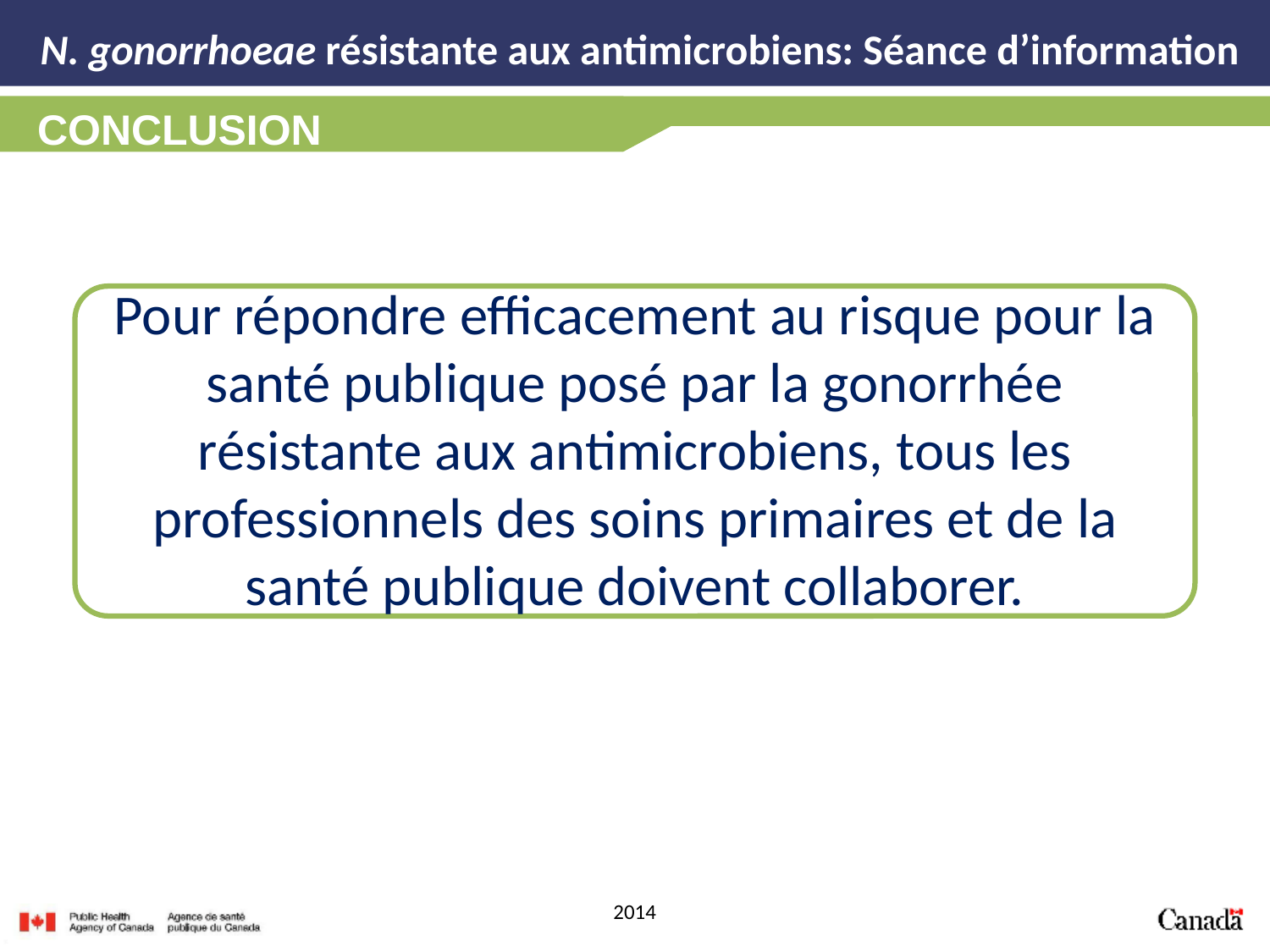

N. gonorrhoeae résistante aux antimicrobiens: Séance d’information

CONCLUSION

Pour répondre efficacement au risque pour la santé publique posé par la gonorrhée résistante aux antimicrobiens, tous les professionnels des soins primaires et de la santé publique doivent collaborer.